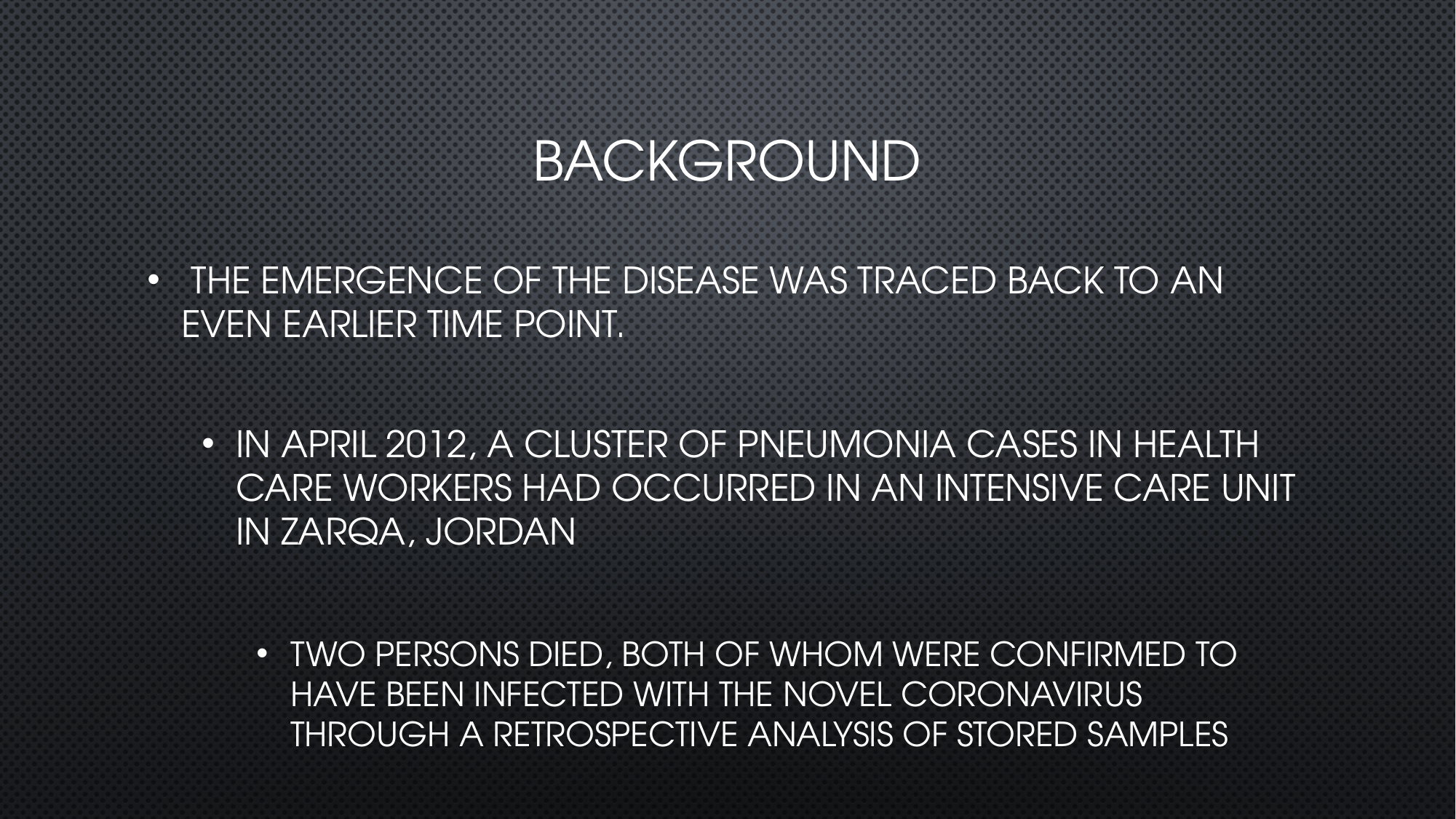

# Background
 The emergence of the disease was traced back to an even earlier time point.

in April 2012, a cluster of pneumonia cases in health care workers had occurred in an intensive care unit in Zarqa, Jordan

Two persons died, both of whom were confirmed to have been infected with the novel coronavirus through a retrospective analysis of stored samples